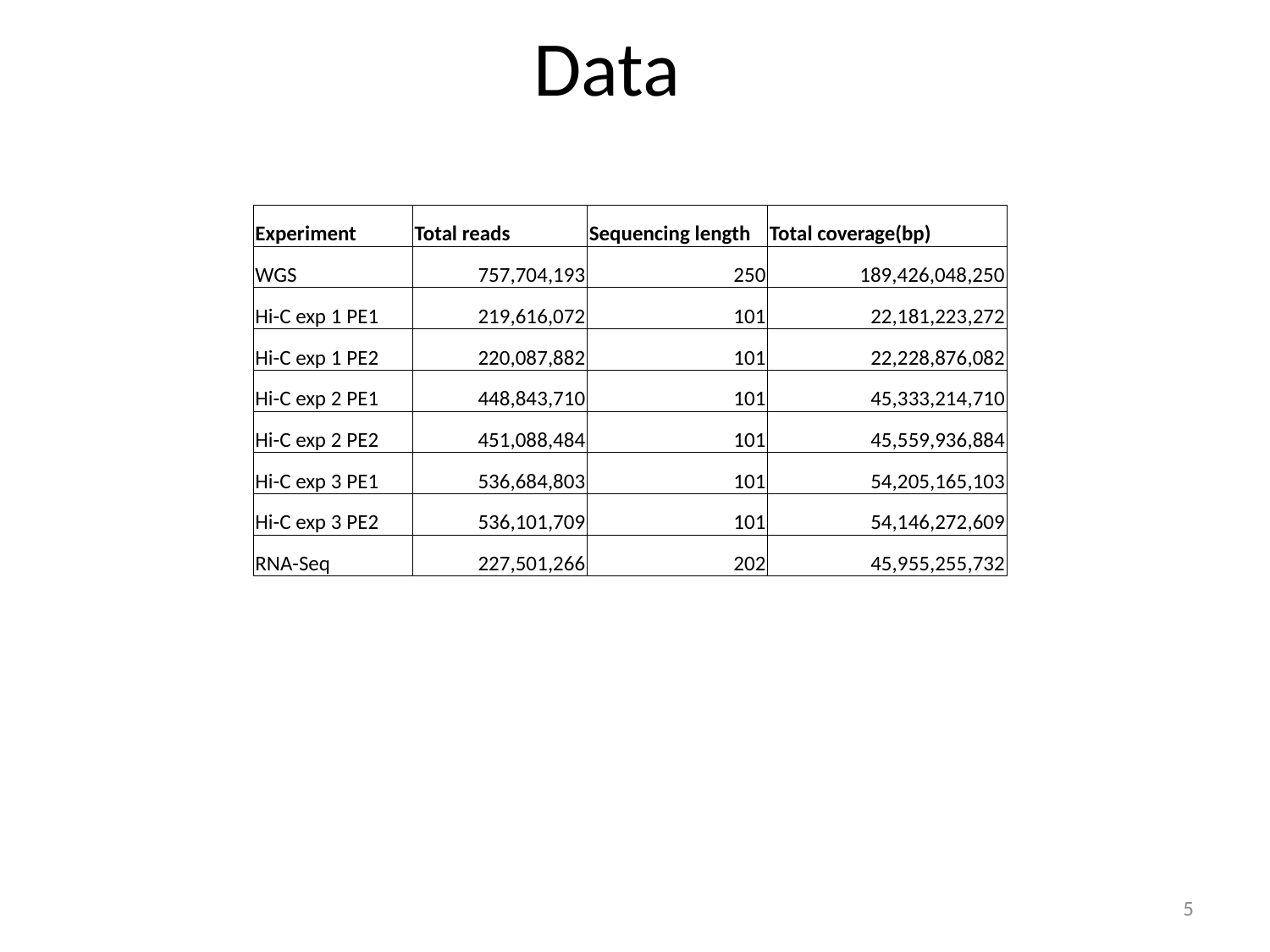

# Data
| Experiment | Total reads | Sequencing length | Total coverage(bp) |
| --- | --- | --- | --- |
| WGS | 757,704,193 | 250 | 189,426,048,250 |
| Hi-C exp 1 PE1 | 219,616,072 | 101 | 22,181,223,272 |
| Hi-C exp 1 PE2 | 220,087,882 | 101 | 22,228,876,082 |
| Hi-C exp 2 PE1 | 448,843,710 | 101 | 45,333,214,710 |
| Hi-C exp 2 PE2 | 451,088,484 | 101 | 45,559,936,884 |
| Hi-C exp 3 PE1 | 536,684,803 | 101 | 54,205,165,103 |
| Hi-C exp 3 PE2 | 536,101,709 | 101 | 54,146,272,609 |
| RNA-Seq | 227,501,266 | 202 | 45,955,255,732 |
5